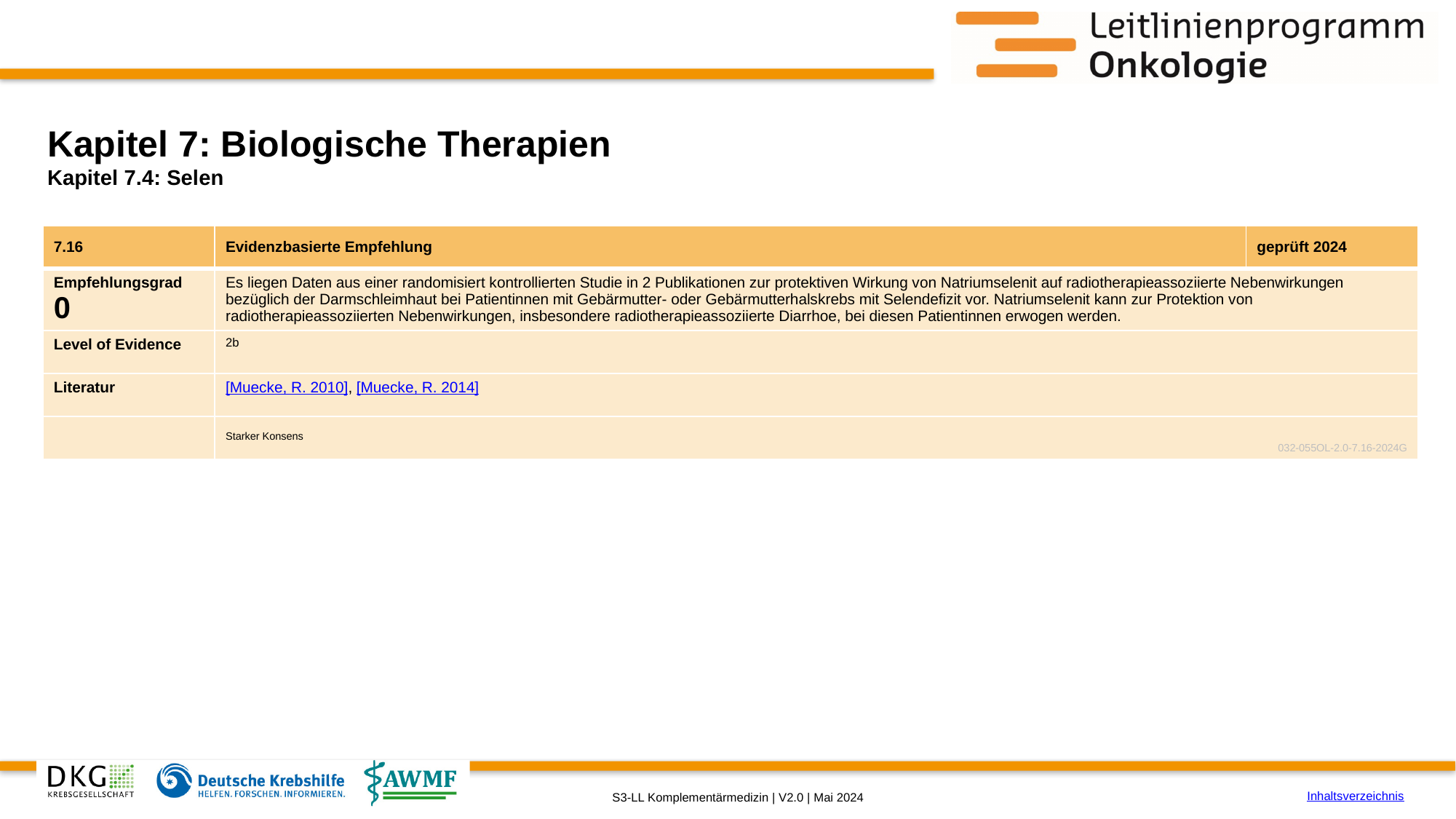

# Kapitel 7: Biologische Therapien
Kapitel 7.4: Selen
| 7.16 | Evidenzbasierte Empfehlung | geprüft 2024 |
| --- | --- | --- |
| Empfehlungsgrad 0 | Es liegen Daten aus einer randomisiert kontrollierten Studie in 2 Publikationen zur protektiven Wirkung von Natriumselenit auf radiotherapieassoziierte Nebenwirkungen bezüglich der Darmschleimhaut bei Patientinnen mit Gebärmutter- oder Gebärmutterhalskrebs mit Selendefizit vor. Natriumselenit kann zur Protektion von radiotherapieassoziierten Nebenwirkungen, insbesondere radiotherapieassoziierte Diarrhoe, bei diesen Patientinnen erwogen werden. |  |
| Level of Evidence | 2b |  |
| Literatur | [Muecke, R. 2010], [Muecke, R. 2014] |  |
|  | Starker Konsens 032-055OL-2.0-7.16-2024G |  |
Inhaltsverzeichnis
S3-LL Komplementärmedizin | V2.0 | Mai 2024